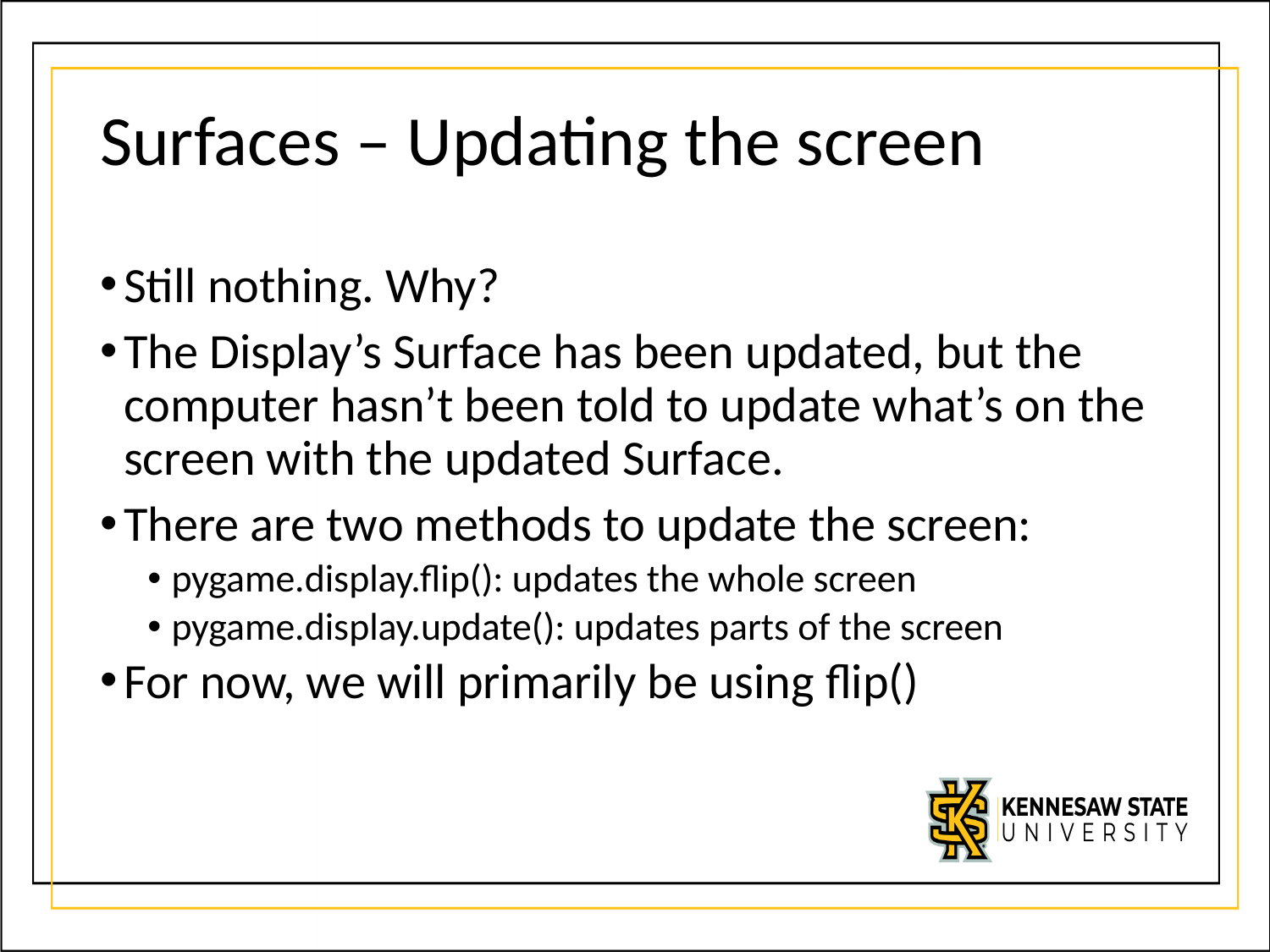

# Surfaces – Updating the screen
Still nothing. Why?
The Display’s Surface has been updated, but the computer hasn’t been told to update what’s on the screen with the updated Surface.
There are two methods to update the screen:
pygame.display.flip(): updates the whole screen
pygame.display.update(): updates parts of the screen
For now, we will primarily be using flip()